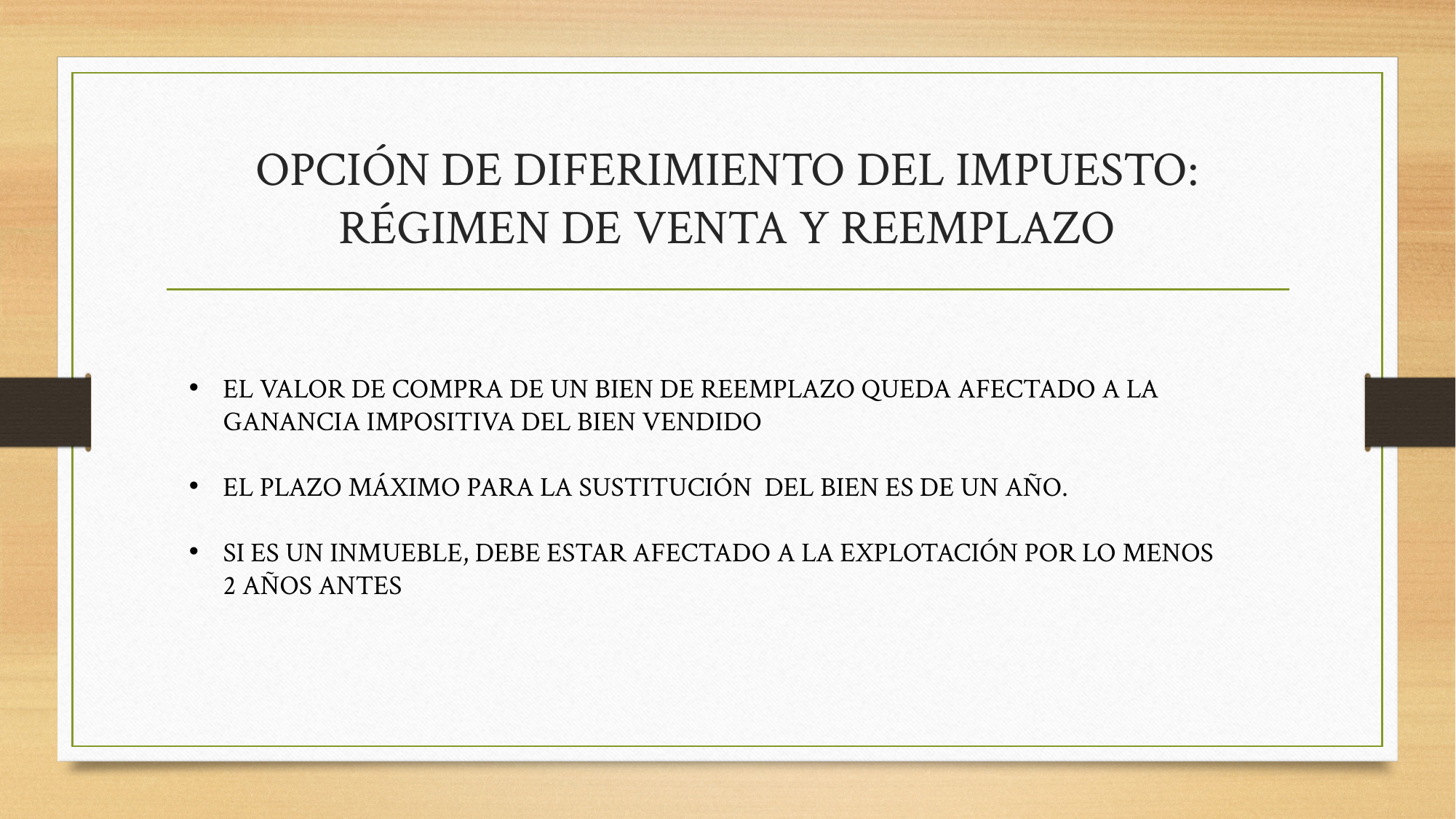

# OPCIÓN DE DIFERIMIENTO DEL IMPUESTO: RÉGIMEN DE VENTA Y REEMPLAZO
EL VALOR DE COMPRA DE UN BIEN DE REEMPLAZO QUEDA AFECTADO A LA GANANCIA IMPOSITIVA DEL BIEN VENDIDO

EL PLAZO MÁXIMO PARA LA SUSTITUCIÓN  DEL BIEN ES DE UN AÑO.

SI ES UN INMUEBLE, DEBE ESTAR AFECTADO A LA EXPLOTACIÓN POR LO MENOS 2 AÑOS ANTES